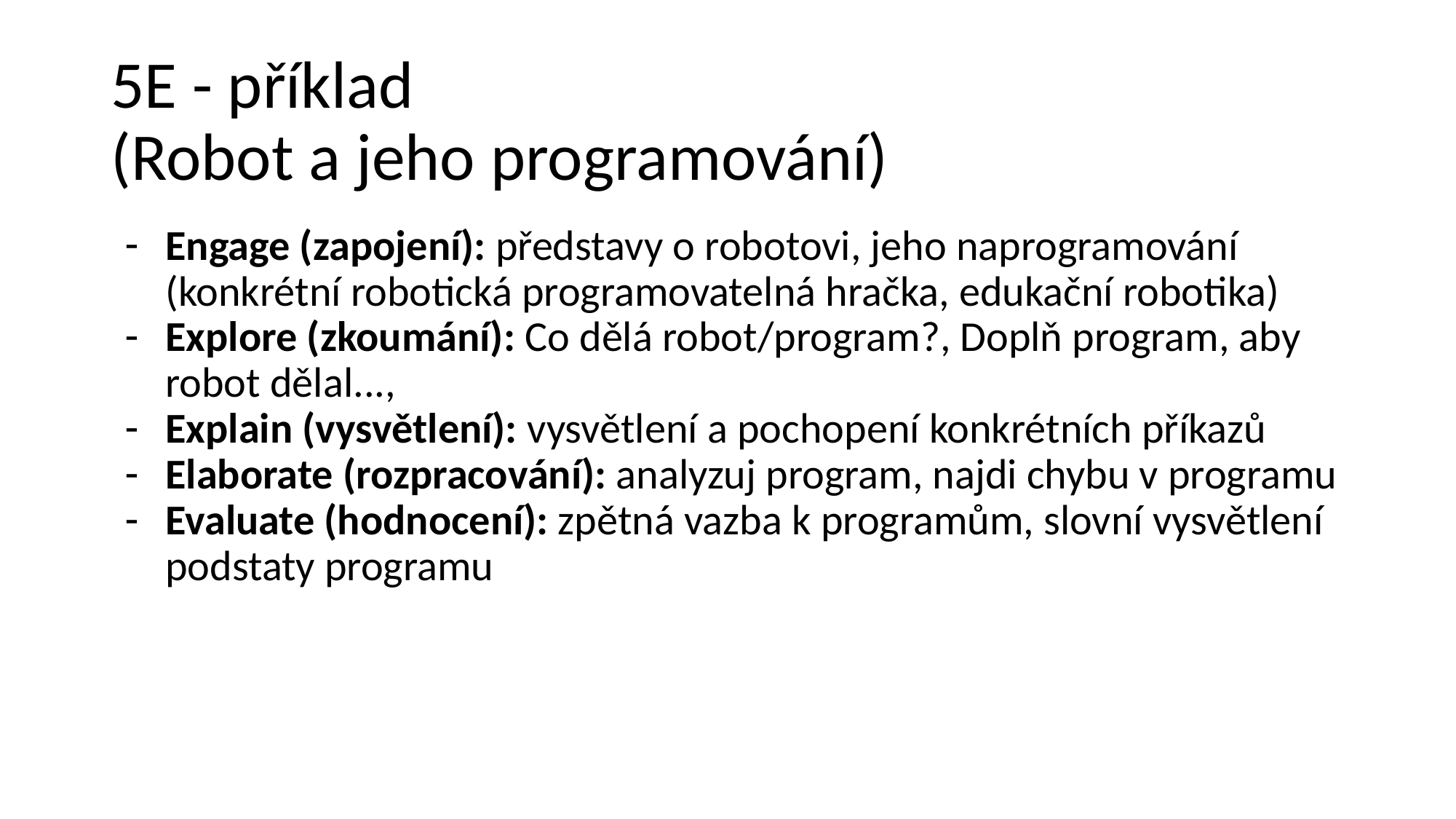

# 5E - příklad
(Robot a jeho programování)
Engage (zapojení): představy o robotovi, jeho naprogramování (konkrétní robotická programovatelná hračka, edukační robotika)
Explore (zkoumání): Co dělá robot/program?, Doplň program, aby robot dělal...,
Explain (vysvětlení): vysvětlení a pochopení konkrétních příkazů
Elaborate (rozpracování): analyzuj program, najdi chybu v programu
Evaluate (hodnocení): zpětná vazba k programům, slovní vysvětlení podstaty programu